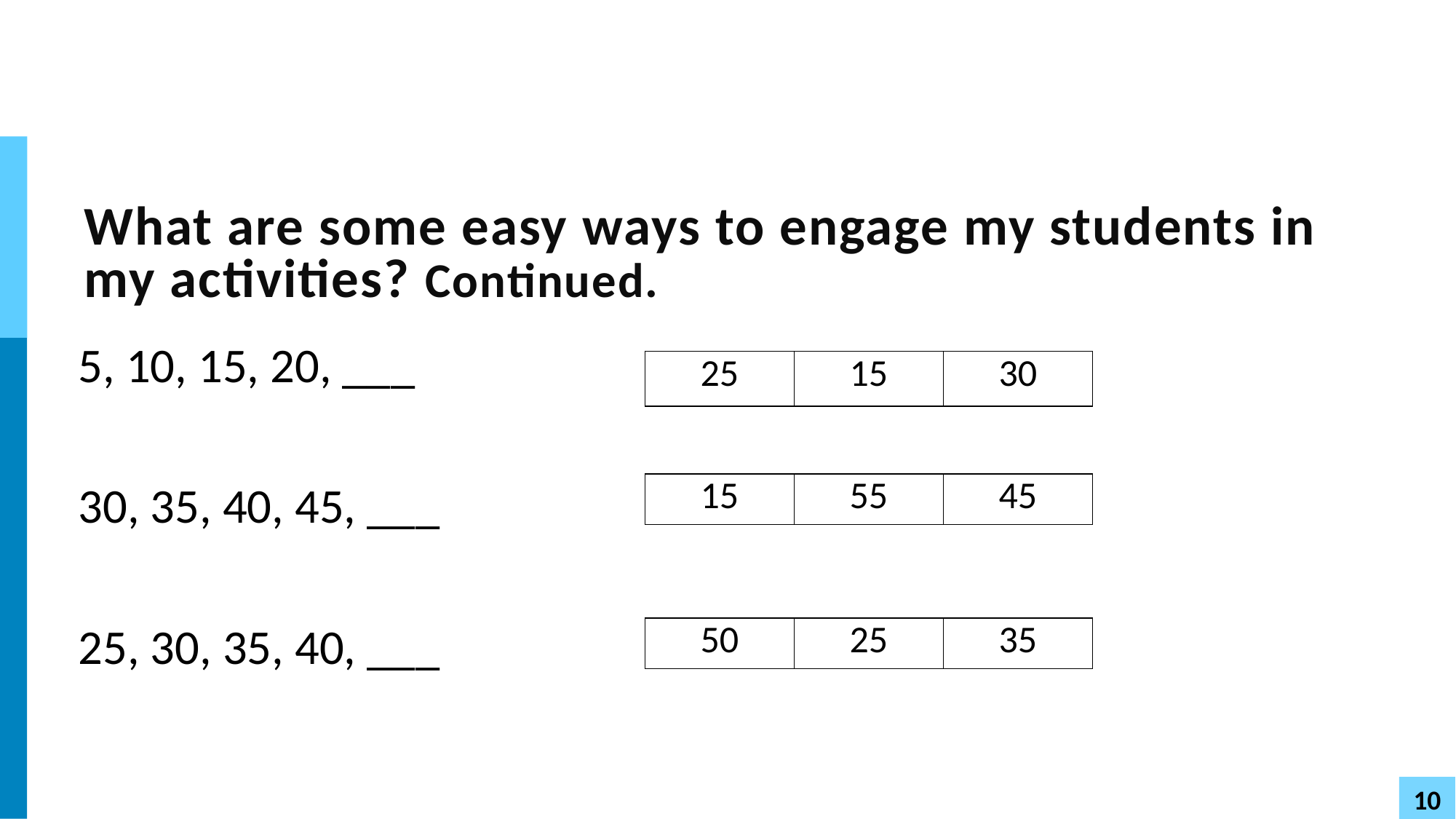

# What are some easy ways to engage my students in my activities? Continued.
5, 10, 15, 20, ___
30, 35, 40, 45, ___
25, 30, 35, 40, ___
| 25 | 15 | 30 |
| --- | --- | --- |
| 15 | 55 | 45 |
| --- | --- | --- |
| 50 | 25 | 35 |
| --- | --- | --- |